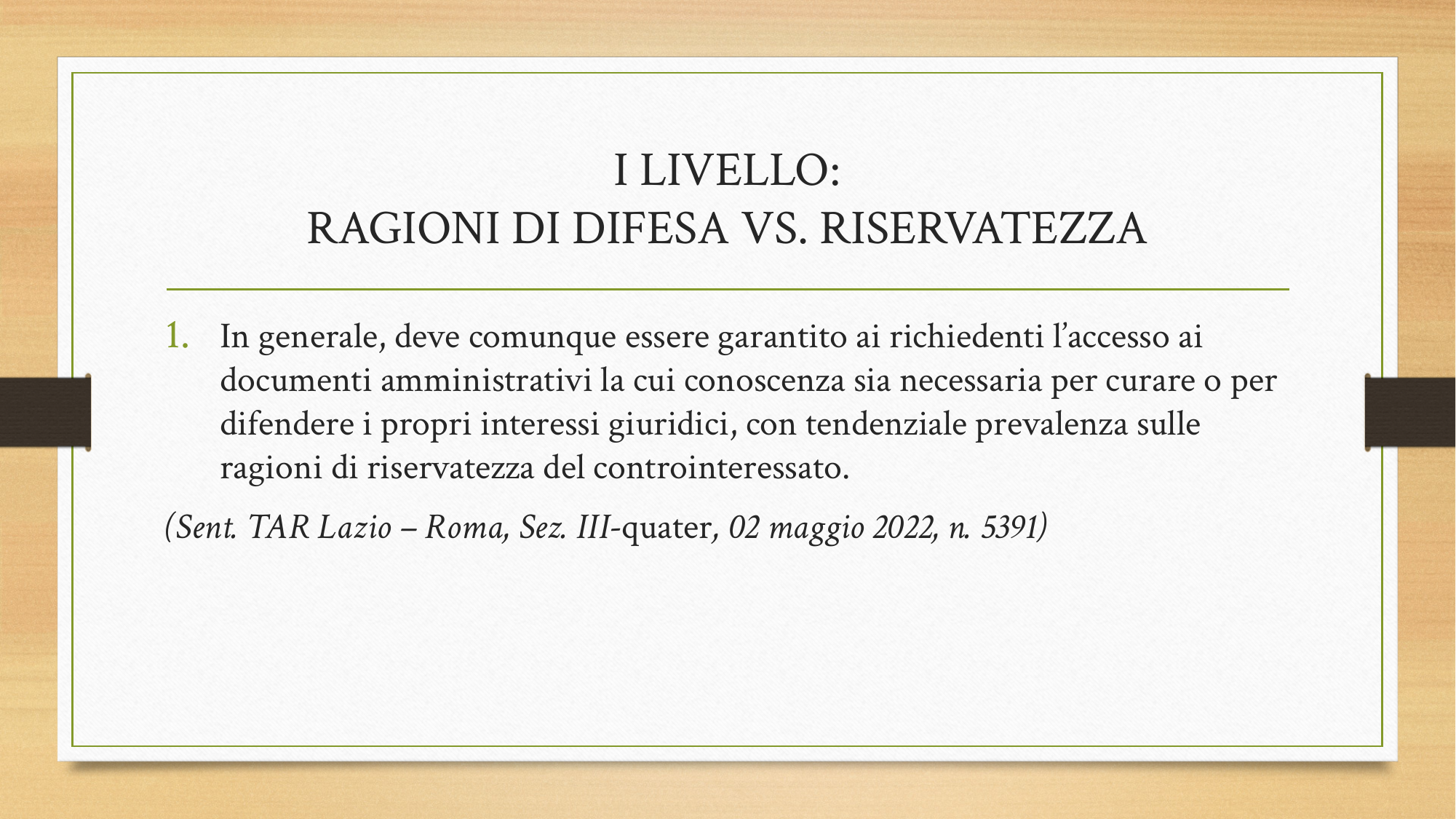

# I LIVELLO: RAGIONI DI DIFESA VS. RISERVATEZZA
In generale, deve comunque essere garantito ai richiedenti l’accesso ai documenti amministrativi la cui conoscenza sia necessaria per curare o per difendere i propri interessi giuridici, con tendenziale prevalenza sulle ragioni di riservatezza del controinteressato.
(Sent. TAR Lazio – Roma, Sez. III-quater, 02 maggio 2022, n. 5391)